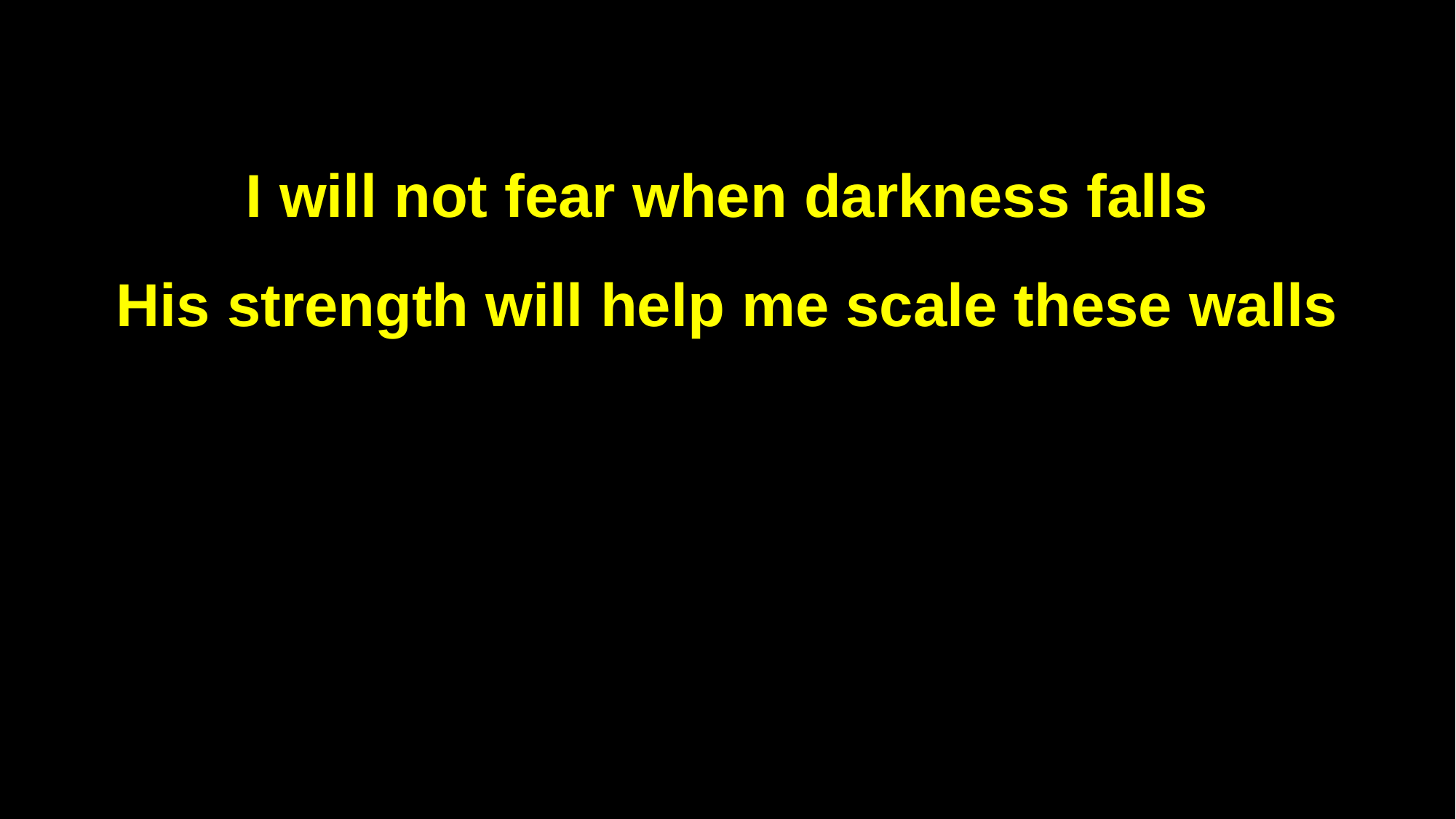

I will not fear when darkness falls
His strength will help me scale these walls